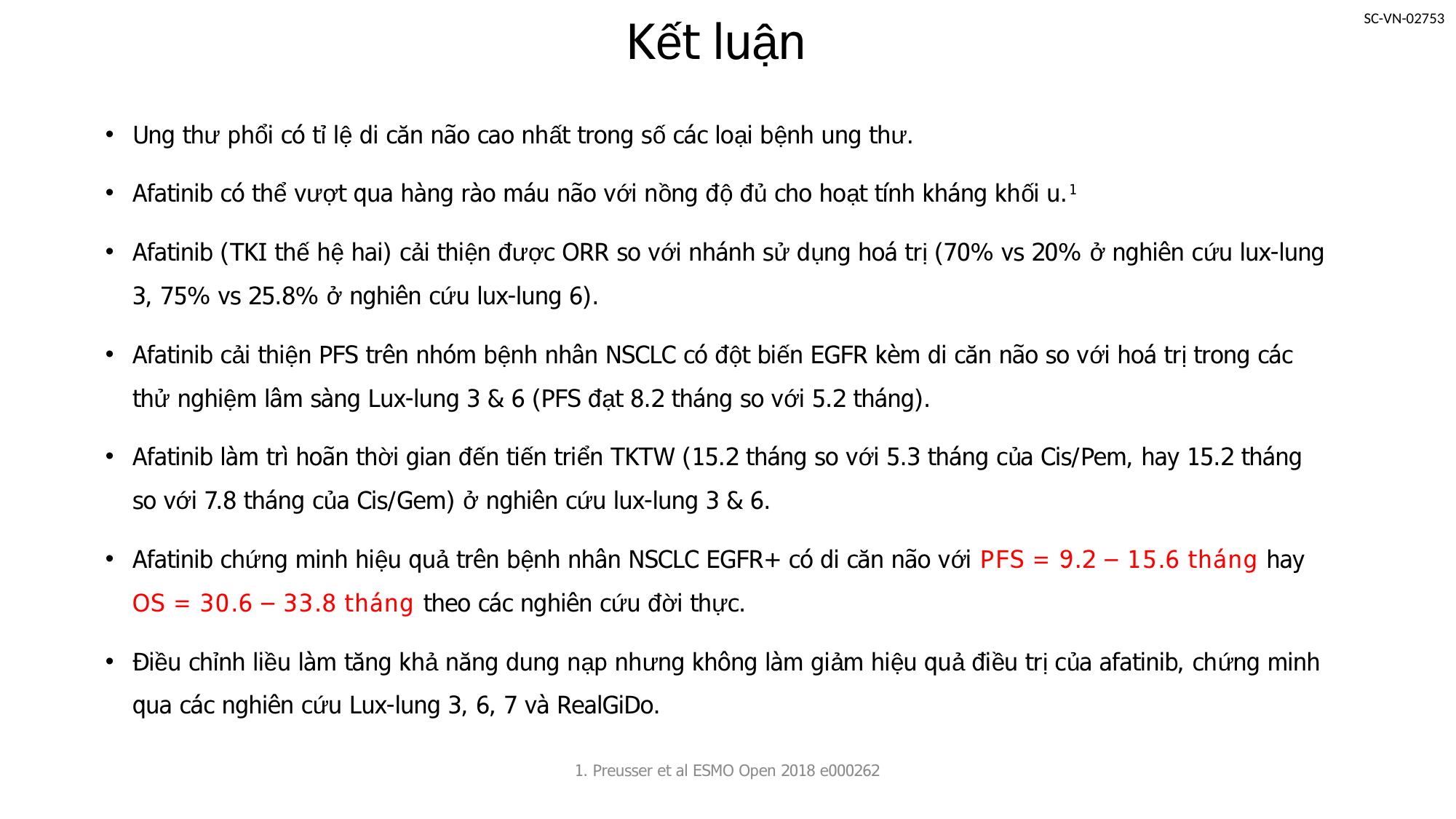

# Kết luận
Ung thư phổi có tỉ lệ di căn não cao nhất trong số các loại bệnh ung thư.
Afatinib có thể vượt qua hàng rào máu não với nồng độ đủ cho hoạt tính kháng khối u.1
Afatinib (TKI thế hệ hai) cải thiện được ORR so với nhánh sử dụng hoá trị (70% vs 20% ở nghiên cứu lux-lung 3, 75% vs 25.8% ở nghiên cứu lux-lung 6).
Afatinib cải thiện PFS trên nhóm bệnh nhân NSCLC có đột biến EGFR kèm di căn não so với hoá trị trong các thử nghiệm lâm sàng Lux-lung 3 & 6 (PFS đạt 8.2 tháng so với 5.2 tháng).
Afatinib làm trì hoãn thời gian đến tiến triển TKTW (15.2 tháng so với 5.3 tháng của Cis/Pem, hay 15.2 tháng so với 7.8 tháng của Cis/Gem) ở nghiên cứu lux-lung 3 & 6.
Afatinib chứng minh hiệu quả trên bệnh nhân NSCLC EGFR+ có di căn não với PFS = 9.2 – 15.6 tháng hay OS = 30.6 – 33.8 tháng theo các nghiên cứu đời thực.
Điều chỉnh liều làm tăng khả năng dung nạp nhưng không làm giảm hiệu quả điều trị của afatinib, chứng minh qua các nghiên cứu Lux-lung 3, 6, 7 và RealGiDo.
1. Preusser et al ESMO Open 2018 e000262